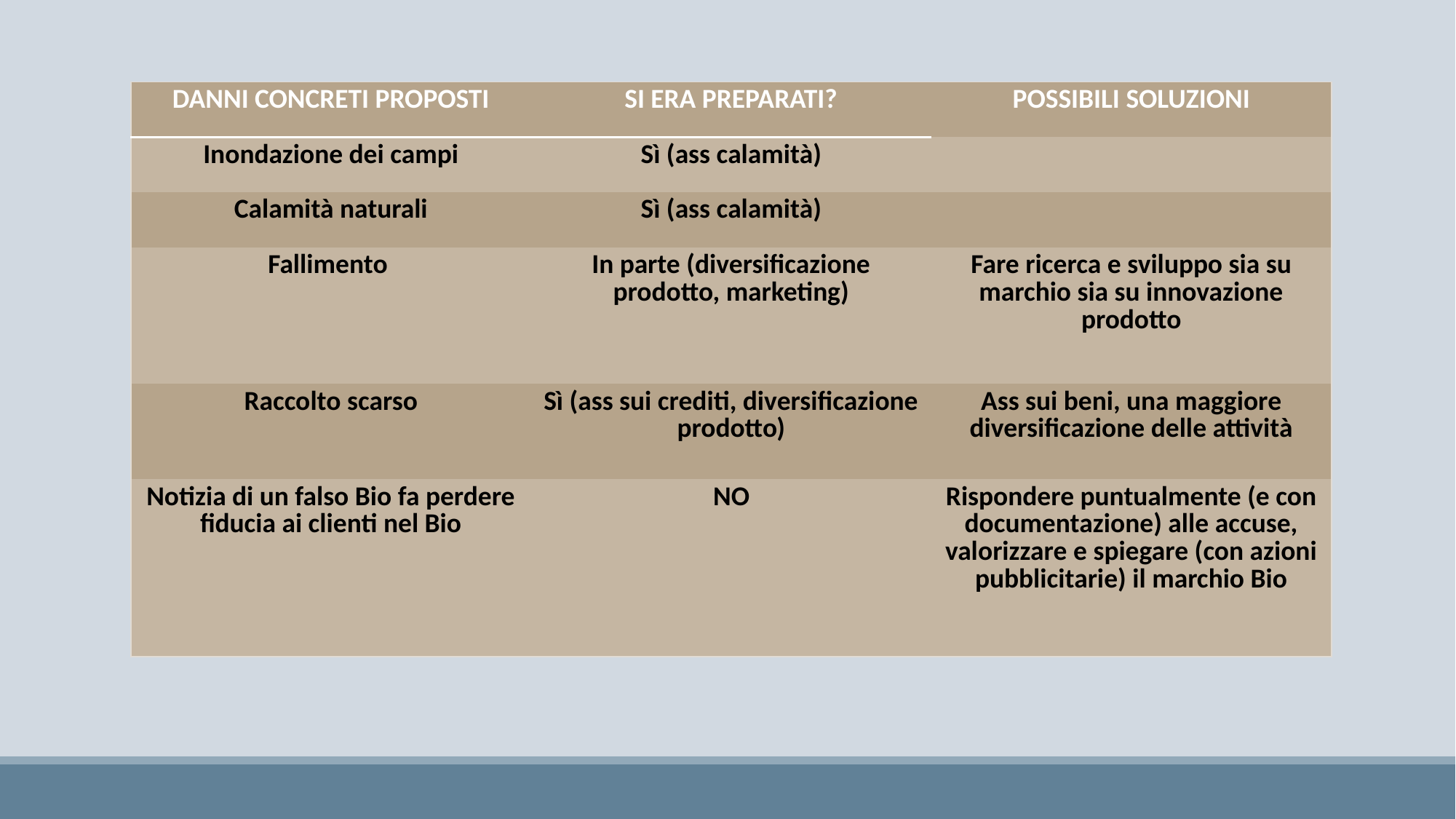

#
| DANNI CONCRETI PROPOSTI | SI ERA PREPARATI? | POSSIBILI SOLUZIONI |
| --- | --- | --- |
| Inondazione dei campi | Sì (ass calamità) |  |
| Calamità naturali | Sì (ass calamità) |  |
| Fallimento | In parte (diversificazione prodotto, marketing) | Fare ricerca e sviluppo sia su marchio sia su innovazione prodotto |
| Raccolto scarso | Sì (ass sui crediti, diversificazione prodotto) | Ass sui beni, una maggiore diversificazione delle attività |
| Notizia di un falso Bio fa perdere fiducia ai clienti nel Bio | NO | Rispondere puntualmente (e con documentazione) alle accuse, valorizzare e spiegare (con azioni pubblicitarie) il marchio Bio |